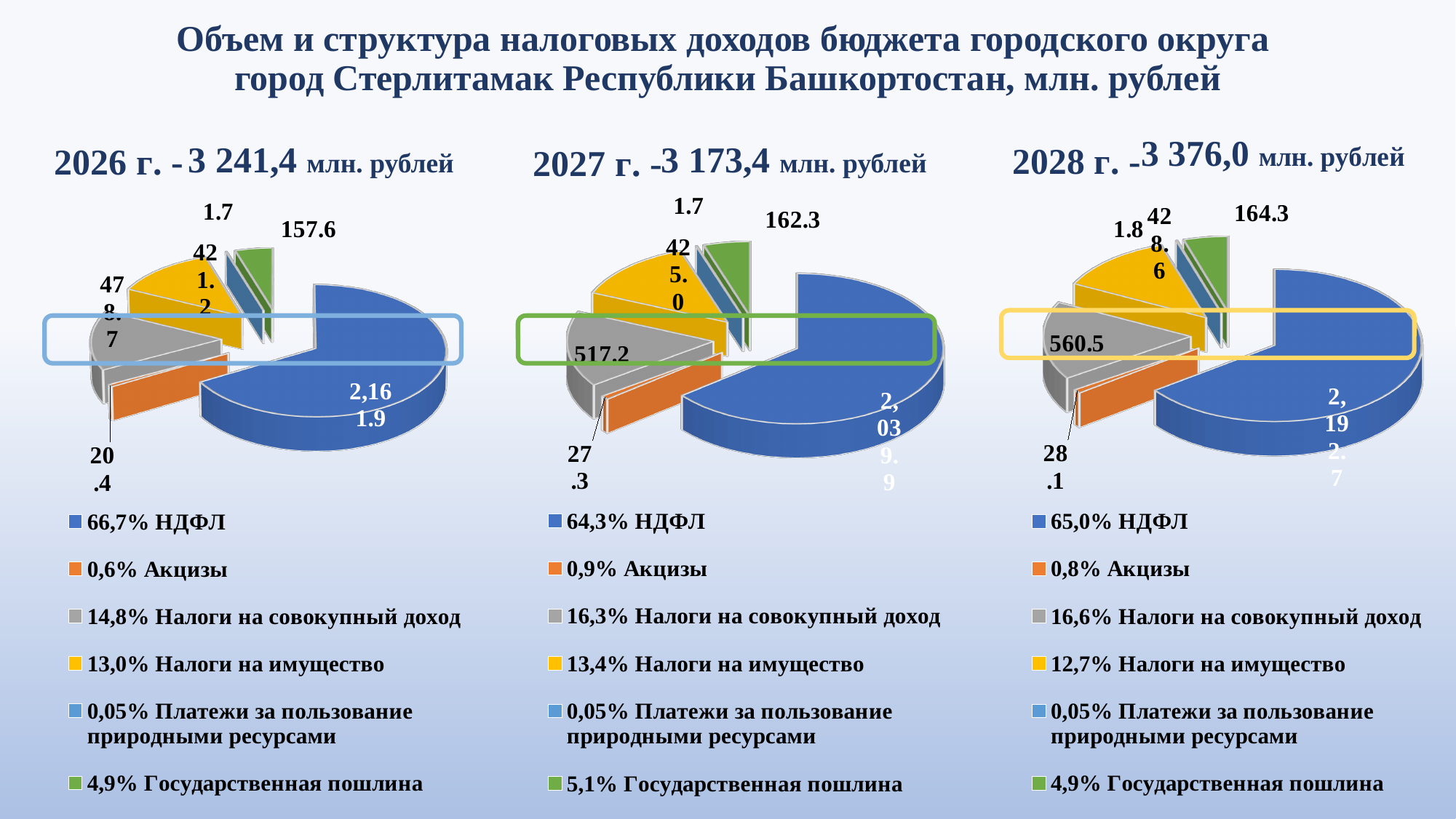

# Объем и структура налоговых доходов бюджета городского округа город Стерлитамак Республики Башкортостан, млн. рублей

[unsupported chart]

3 241,4 млн. рублей
3 173,4 млн. рублей

[unsupported chart]

[unsupported chart]